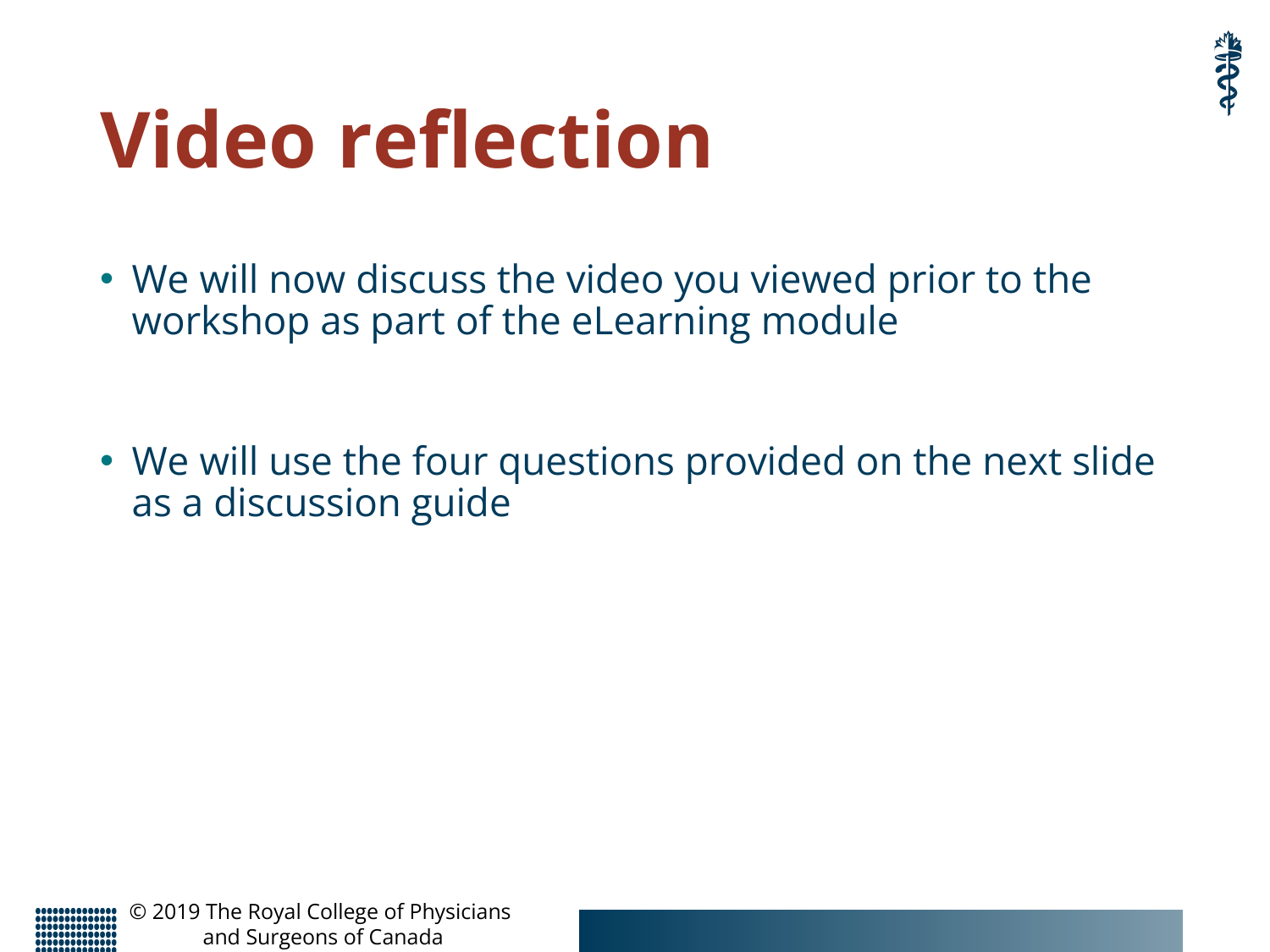

# Video reflection
We will now discuss the video you viewed prior to the workshop as part of the eLearning module

We will use the four questions provided on the next slide as a discussion guide

© 2019 The Royal College of Physicians
and Surgeons of Canada